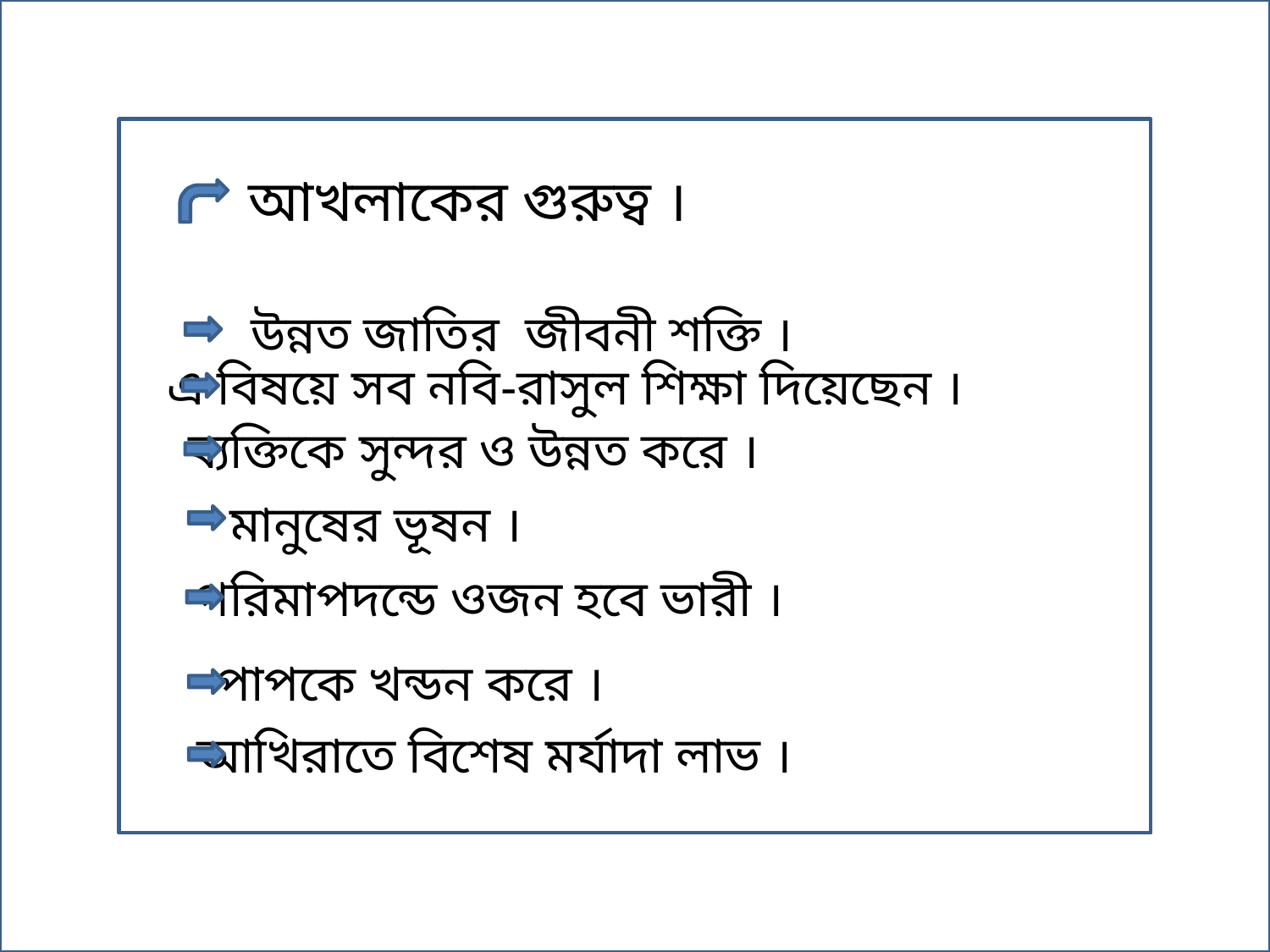

আখলাকের গুরুত্ব ।

       উন্নত জাতির  জীবনী শক্তি ।

  এ বিষয়ে সব নবি-রাসুল শিক্ষা দিয়েছেন ।

  ব্যক্তিকে সুন্দর ও উন্নত করে ।

  মানুষের ভূষন ।

  পরিমাপদন্ডে ওজন হবে ভারী ।

  পাপকে খন্ডন করে ।

  আখিরাতে বিশেষ মর্যাদা লাভ ।